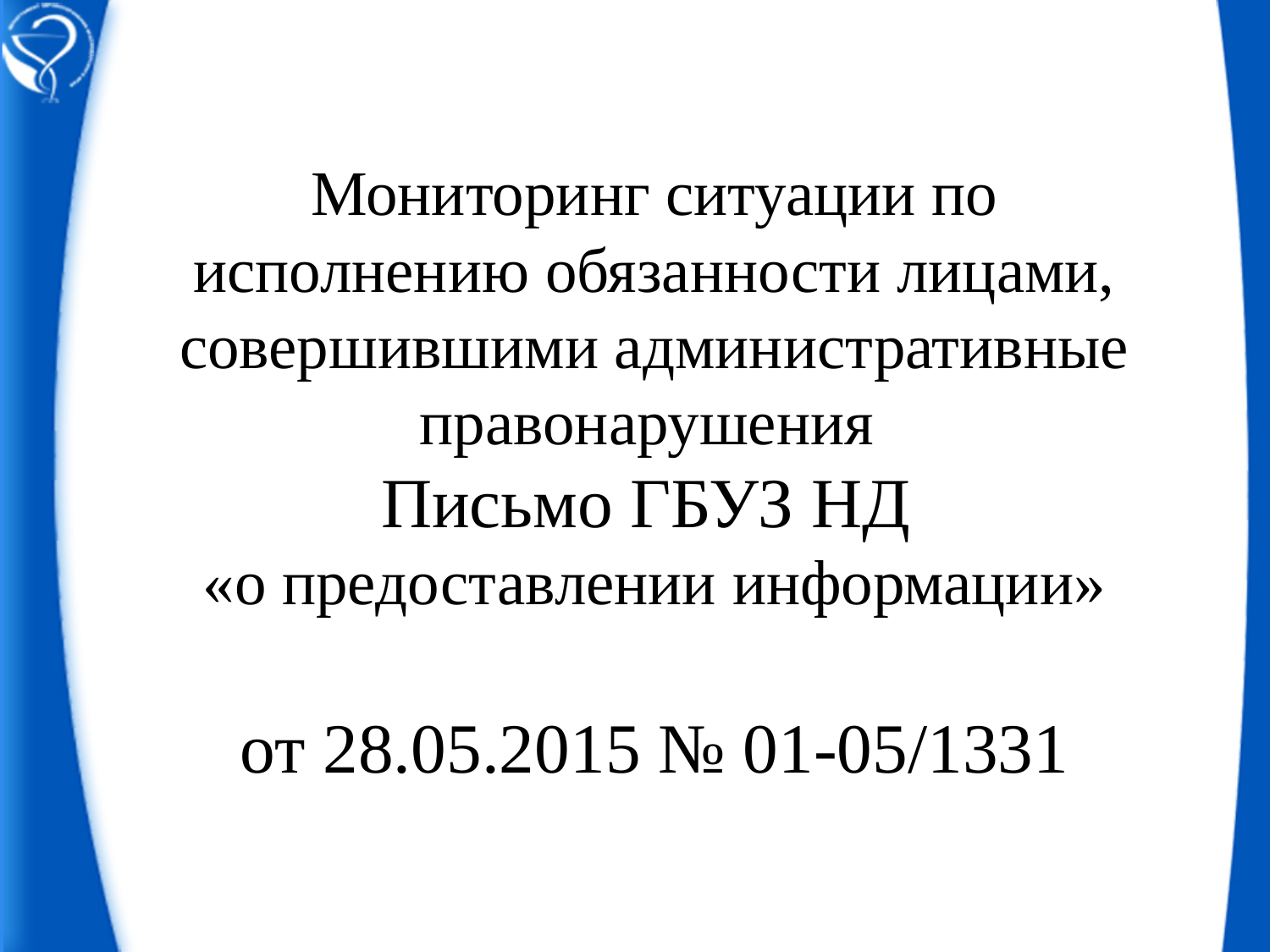

Мониторинг ситуации по исполнению обязанности лицами, совершившими административные правонарушения
Письмо ГБУЗ НД
«о предоставлении информации»

от 28.05.2015 № 01-05/1331